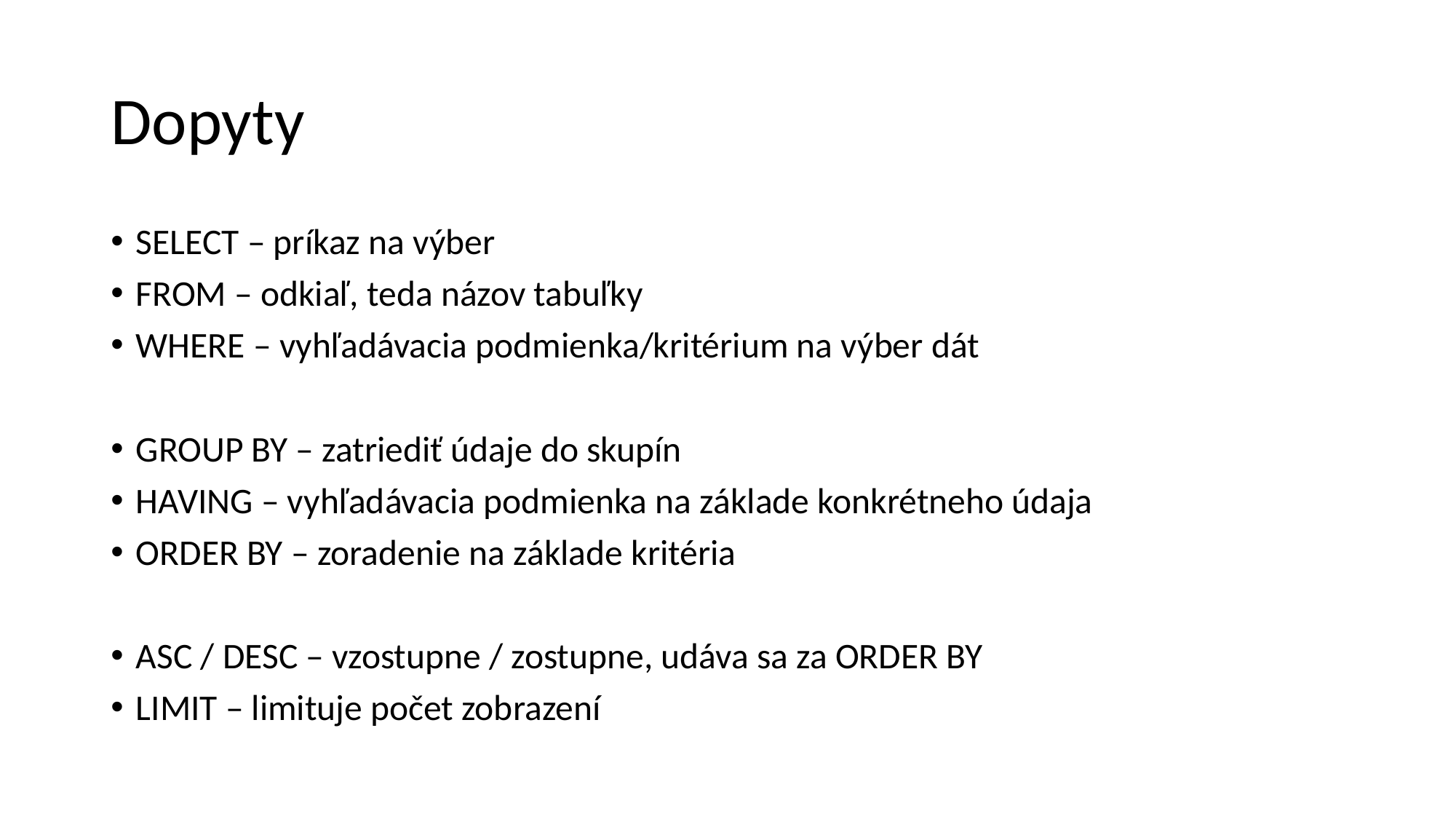

# Dopyty
SELECT – príkaz na výber
FROM – odkiaľ, teda názov tabuľky
WHERE – vyhľadávacia podmienka/kritérium na výber dát

GROUP BY – zatriediť údaje do skupín
HAVING – vyhľadávacia podmienka na základe konkrétneho údaja
ORDER BY – zoradenie na základe kritéria

ASC / DESC – vzostupne / zostupne, udáva sa za ORDER BY
LIMIT – limituje počet zobrazení